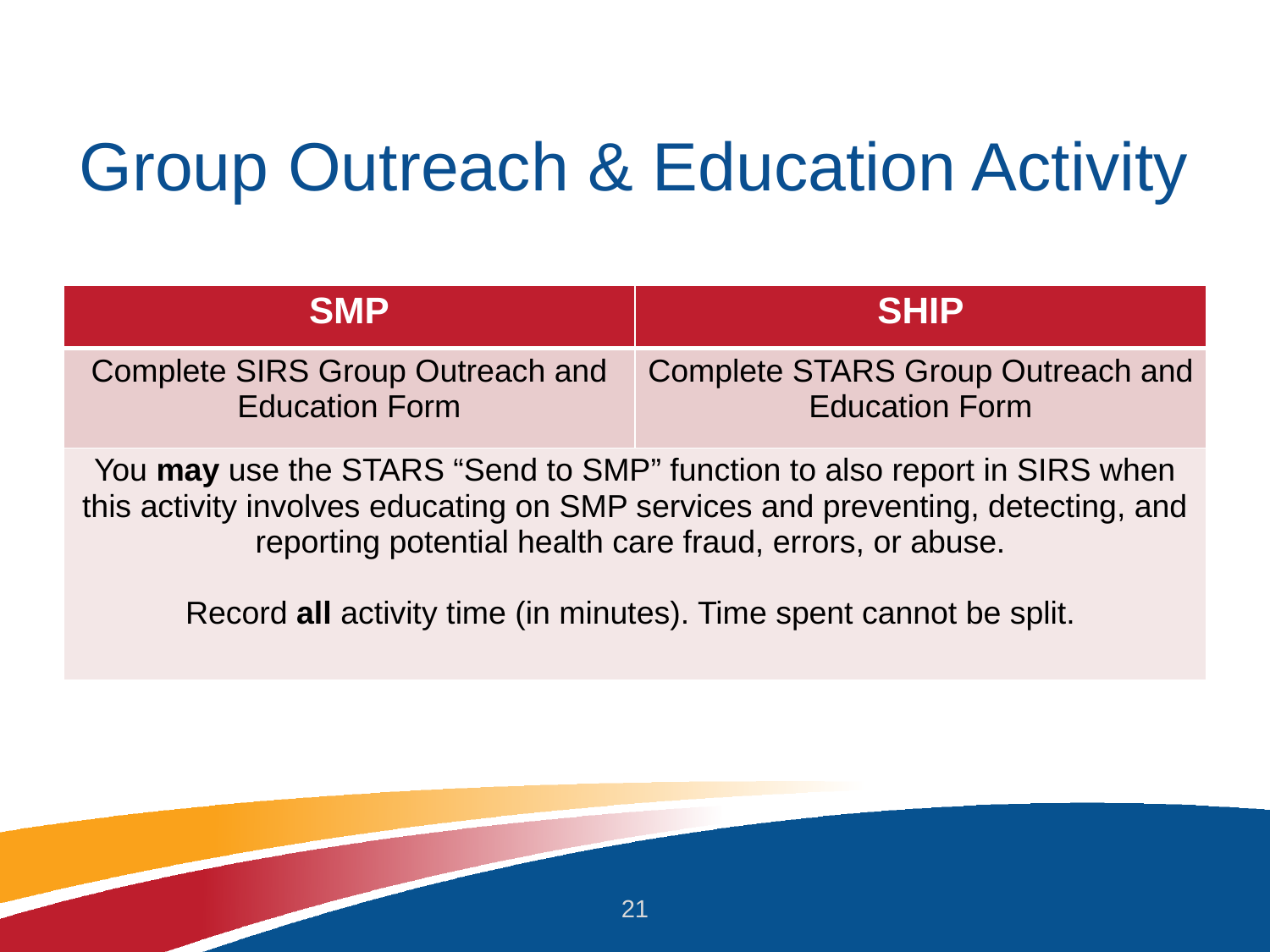

# Group Outreach & Education Activity
| SMP | SHIP |
| --- | --- |
| Complete SIRS Group Outreach and Education Form | Complete STARS Group Outreach and Education Form |
| You may use the STARS “Send to SMP” function to also report in SIRS when this activity involves educating on SMP services and preventing, detecting, and reporting potential health care fraud, errors, or abuse. Record all activity time (in minutes). Time spent cannot be split. |  |
21